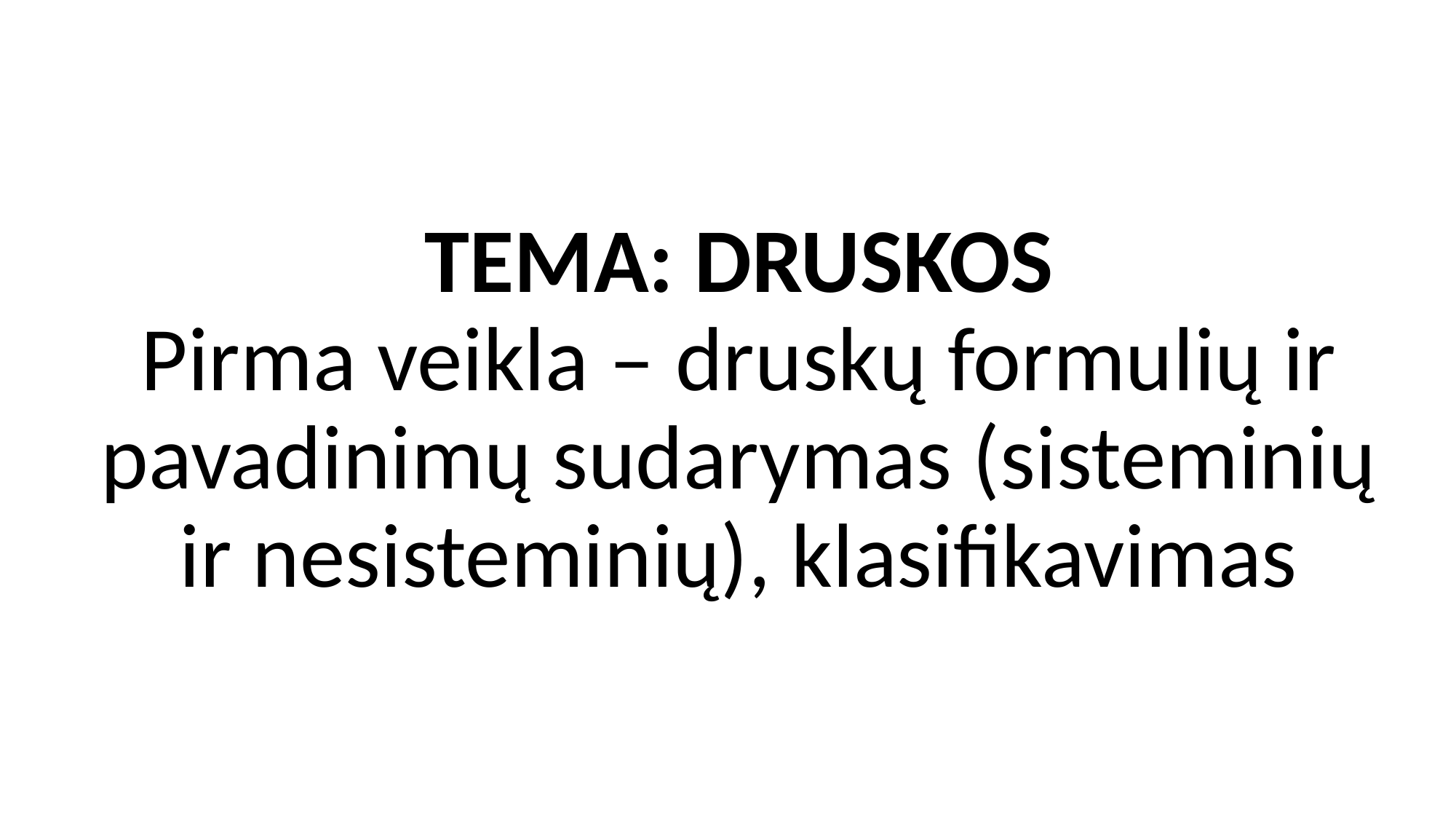

# TEMA: DRUSKOS Pirma veikla – druskų formulių ir pavadinimų sudarymas (sisteminių ir nesisteminių), klasifikavimas